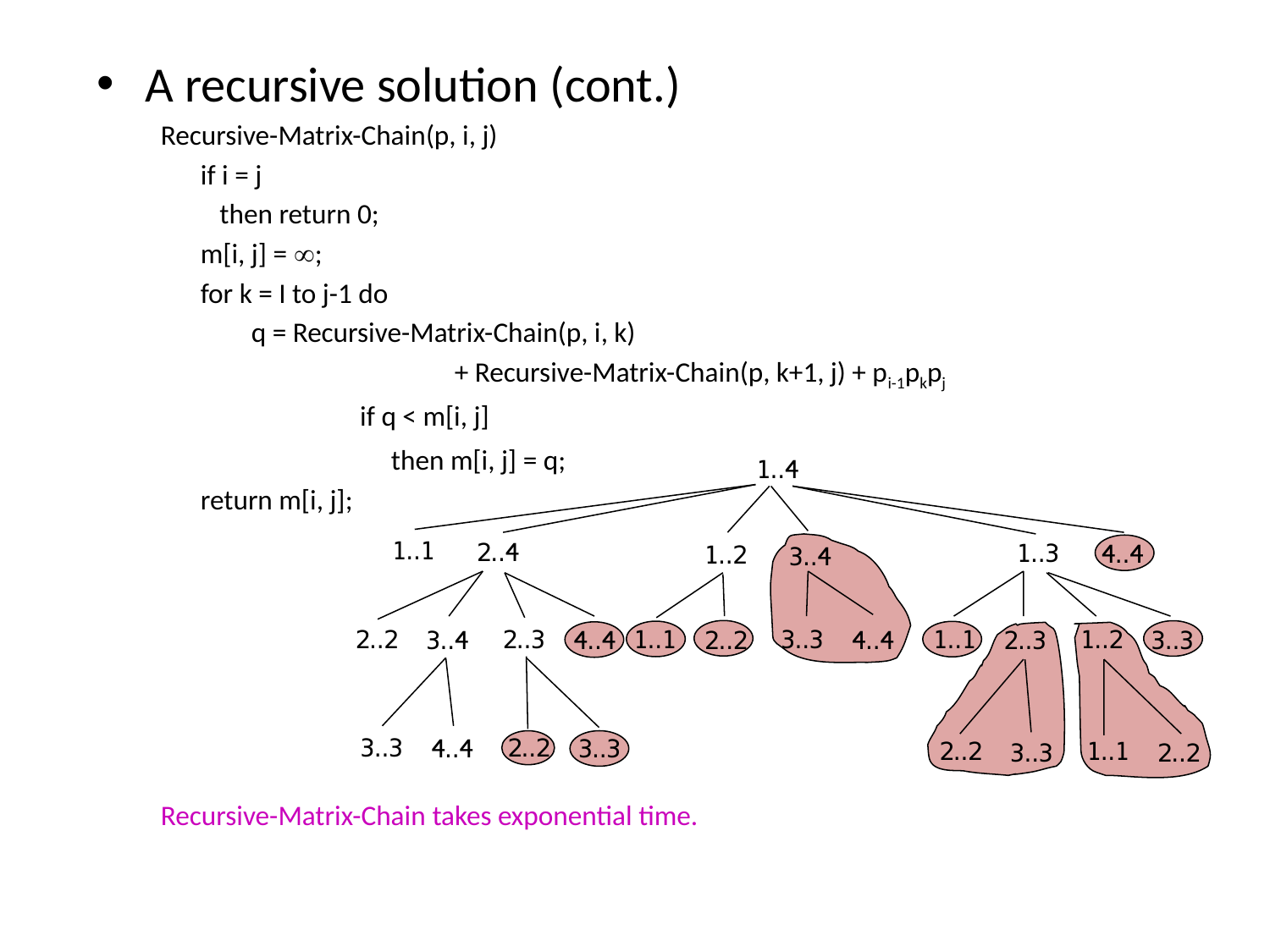

A recursive solution (cont.)
Recursive-Matrix-Chain(p, i, j)
	if i = j
	   then return 0;
	m[i, j] = ∞;
	for k = I to j-1 do
	        q = Recursive-Matrix-Chain(p, i, k)
			+ Recursive-Matrix-Chain(p, k+1, j) + pi-1pkpj
		         if q < m[i, j]
		          then m[i, j] = q;
	return m[i, j];

Recursive-Matrix-Chain takes exponential time.
1..4

1..1
2..4
1..3
4..4
1..2
3..4

1..1
3..3
2..2
2..3
1..1
1..2
2..2
4..4
3..4
4..4
2..3
3..3

3..3
2..2
4..4
3..3
2..2
1..1
3..3
2..2